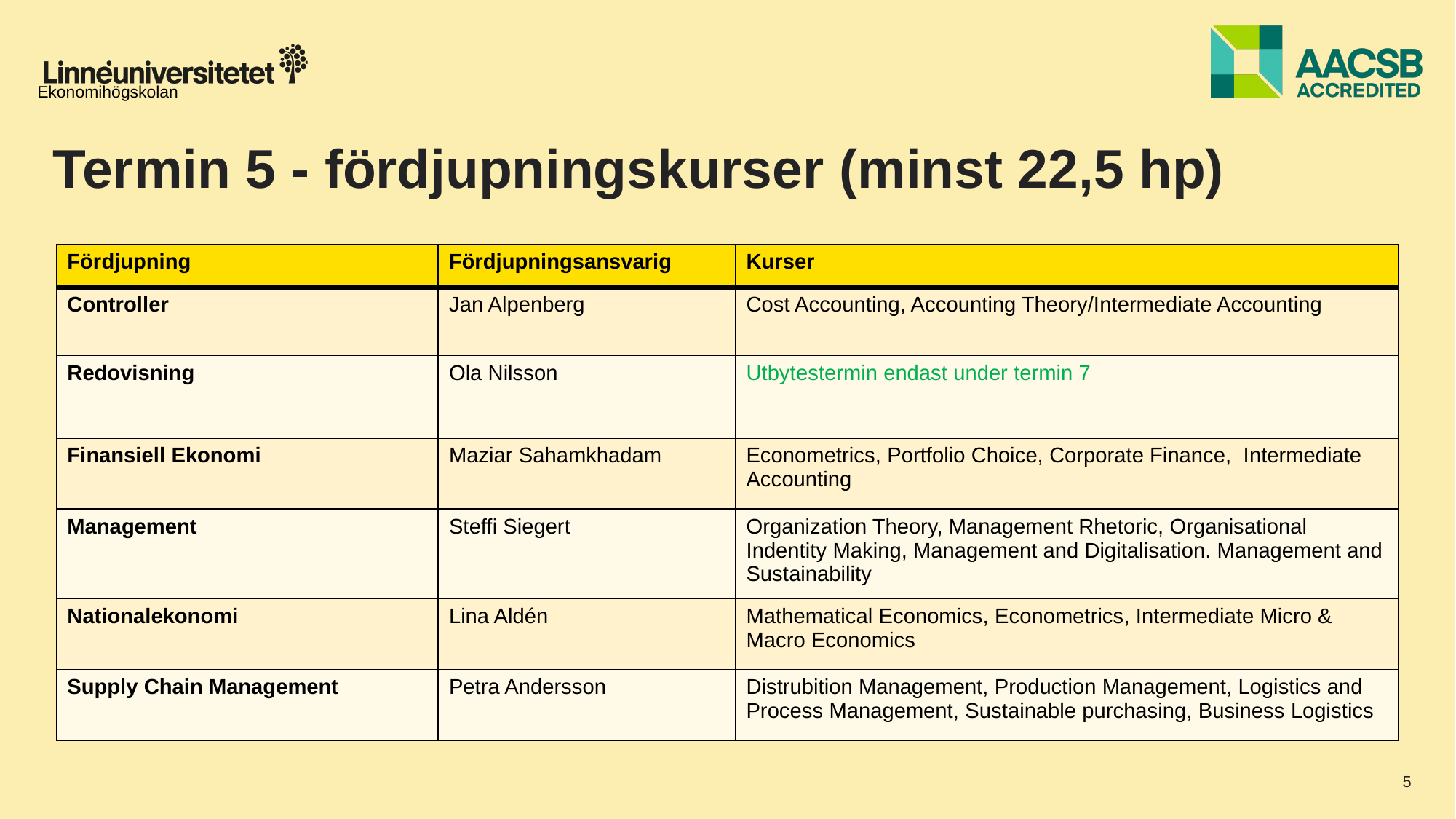

# Termin 5 - fördjupningskurser (minst 22,5 hp)
| Fördjupning | Fördjupningsansvarig | Kurser |
| --- | --- | --- |
| Controller | Jan Alpenberg | Cost Accounting, Accounting Theory/Intermediate Accounting |
| Redovisning | Ola Nilsson | Utbytestermin endast under termin 7 |
| Finansiell Ekonomi | Maziar Sahamkhadam | Econometrics, Portfolio Choice, Corporate Finance, Intermediate Accounting |
| Management | Steffi Siegert | Organization Theory, Management Rhetoric, Organisational Indentity Making, Management and Digitalisation. Management and Sustainability |
| Nationalekonomi | Lina Aldén | Mathematical Economics, Econometrics, Intermediate Micro & Macro Economics |
| Supply Chain Management | Petra Andersson | Distrubition Management, Production Management, Logistics and Process Management, Sustainable purchasing, Business Logistics |
5